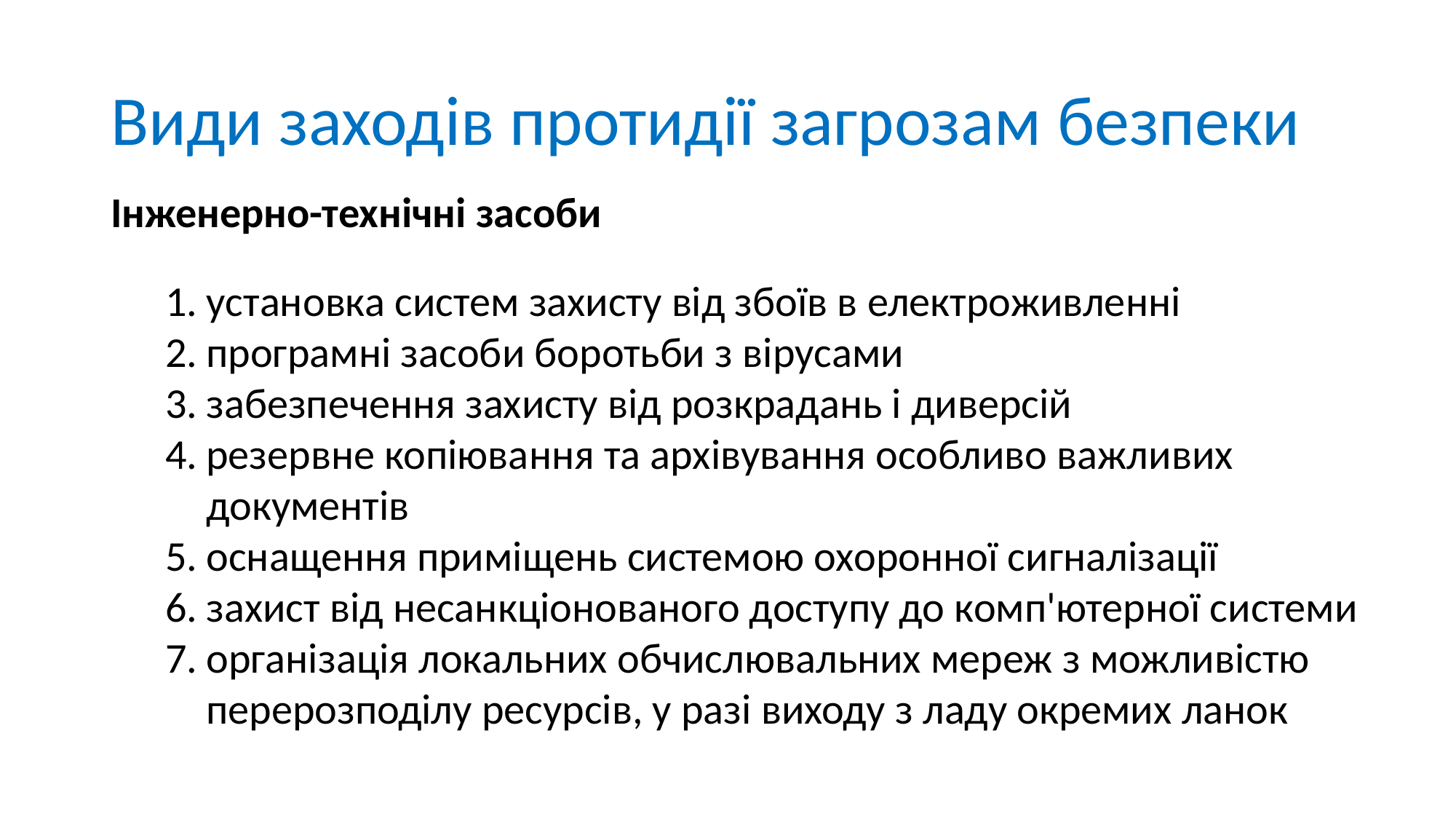

# Види заходів протидії загрозам безпеки
Інженерно-технічні засоби
установка систем захисту від збоїв в електроживленні
програмні засоби боротьби з вірусами
забезпечення захисту від розкрадань і диверсій
резервне копіювання та архівування особливо важливих документів
оснащення приміщень системою охоронної сигналізації
захист від несанкціонованого доступу до комп'ютерної системи
організація локальних обчислювальних мереж з можливістю перерозподілу ресурсів, у разі виходу з ладу окремих ланок